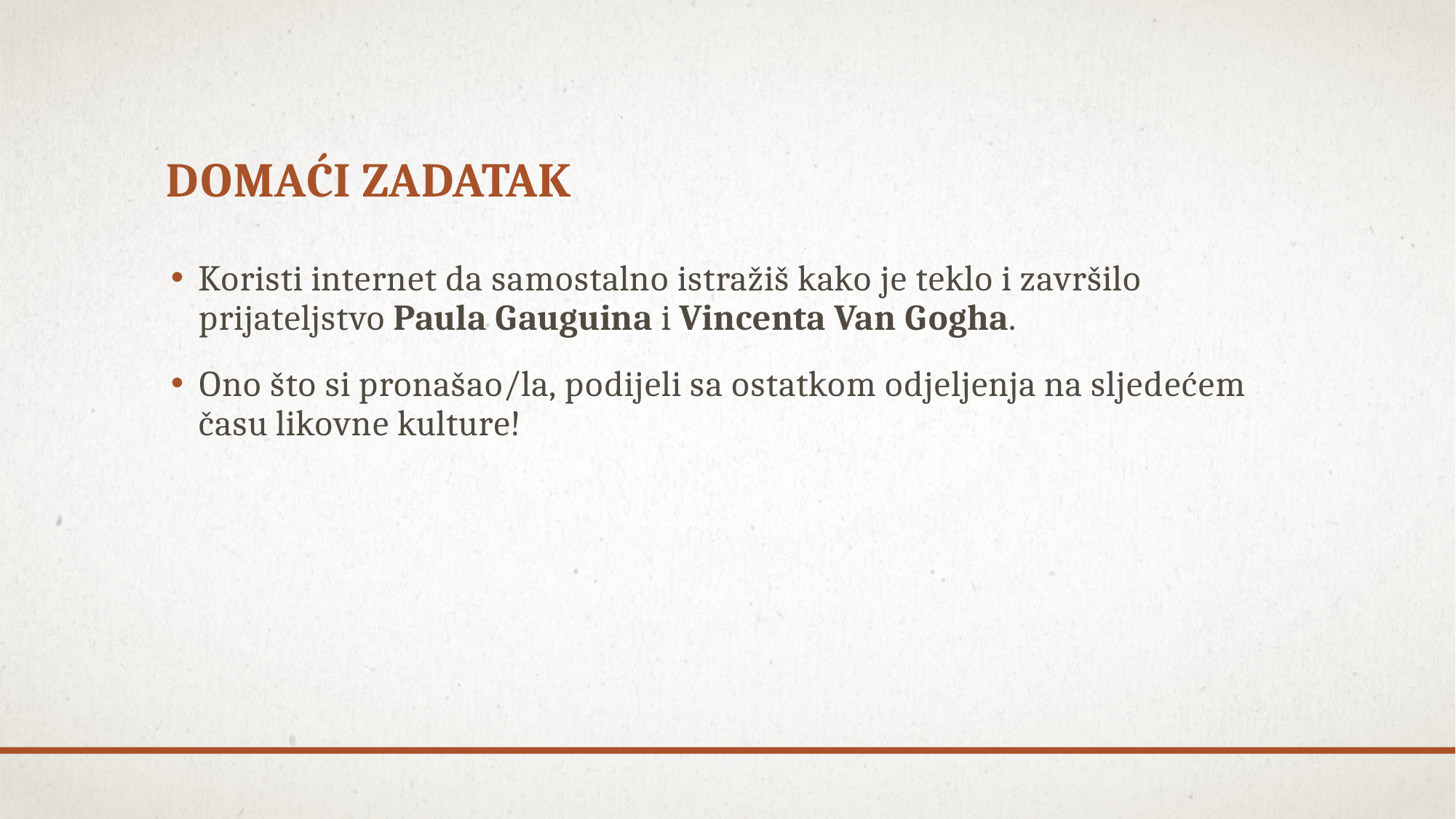

# Domaći zadatak
Koristi internet da samostalno istražiš kako je teklo i završilo prijateljstvo Paula Gauguina i Vincenta Van Gogha.
Ono što si pronašao/la, podijeli sa ostatkom odjeljenja na sljedećem času likovne kulture!